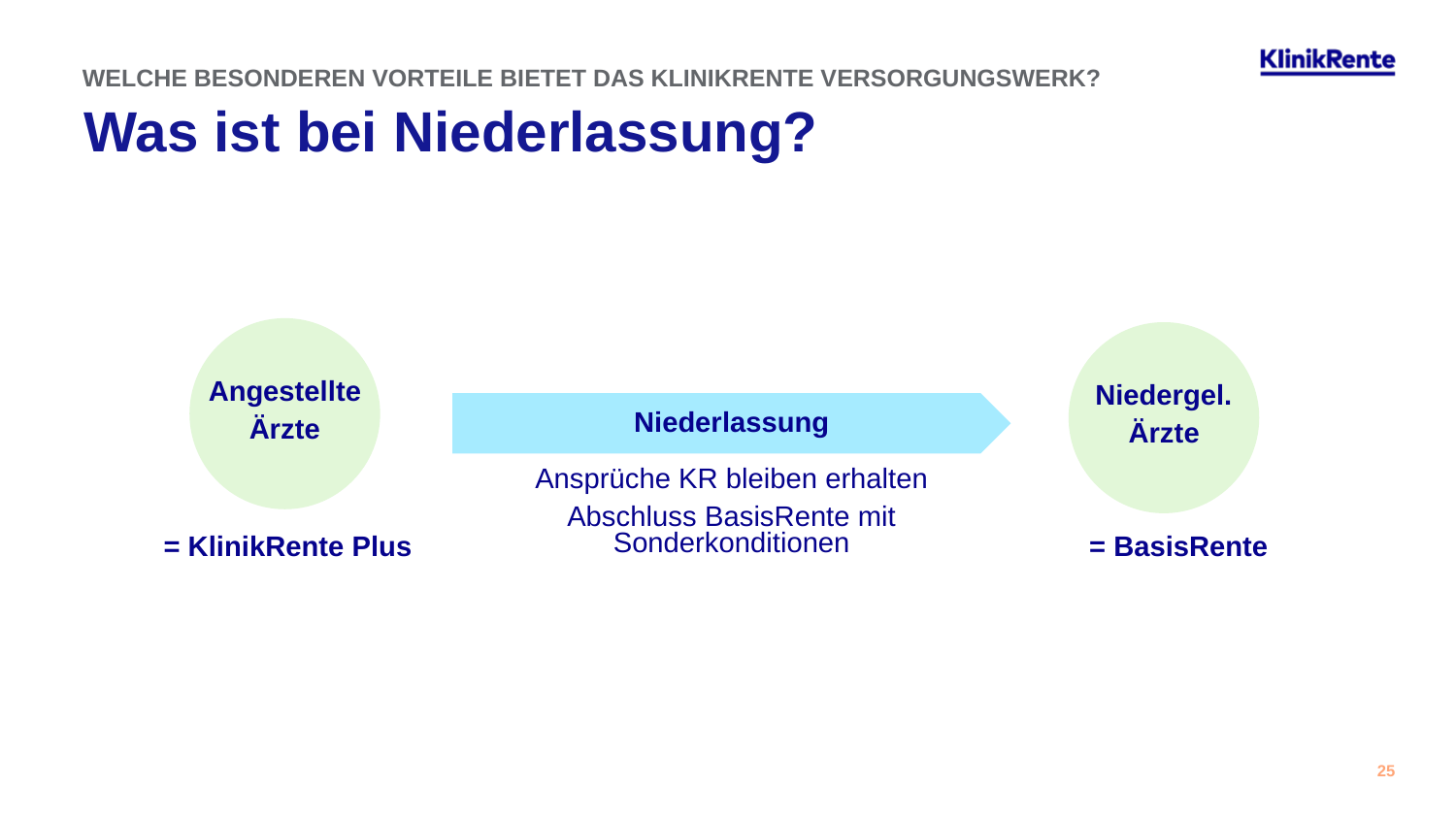

WELCHE BESONDEREN VORTEILE BIETET DAS KLINIKRENTE VERSORGUNGSWERK?
Was ist bei Niederlassung?

Angestellte
Ärzte
Niedergel.
Ärzte

Niederlassung
Ansprüche KR bleiben erhalten
Abschluss BasisRente mit Sonderkonditionen
= BasisRente
= KlinikRente Plus
25